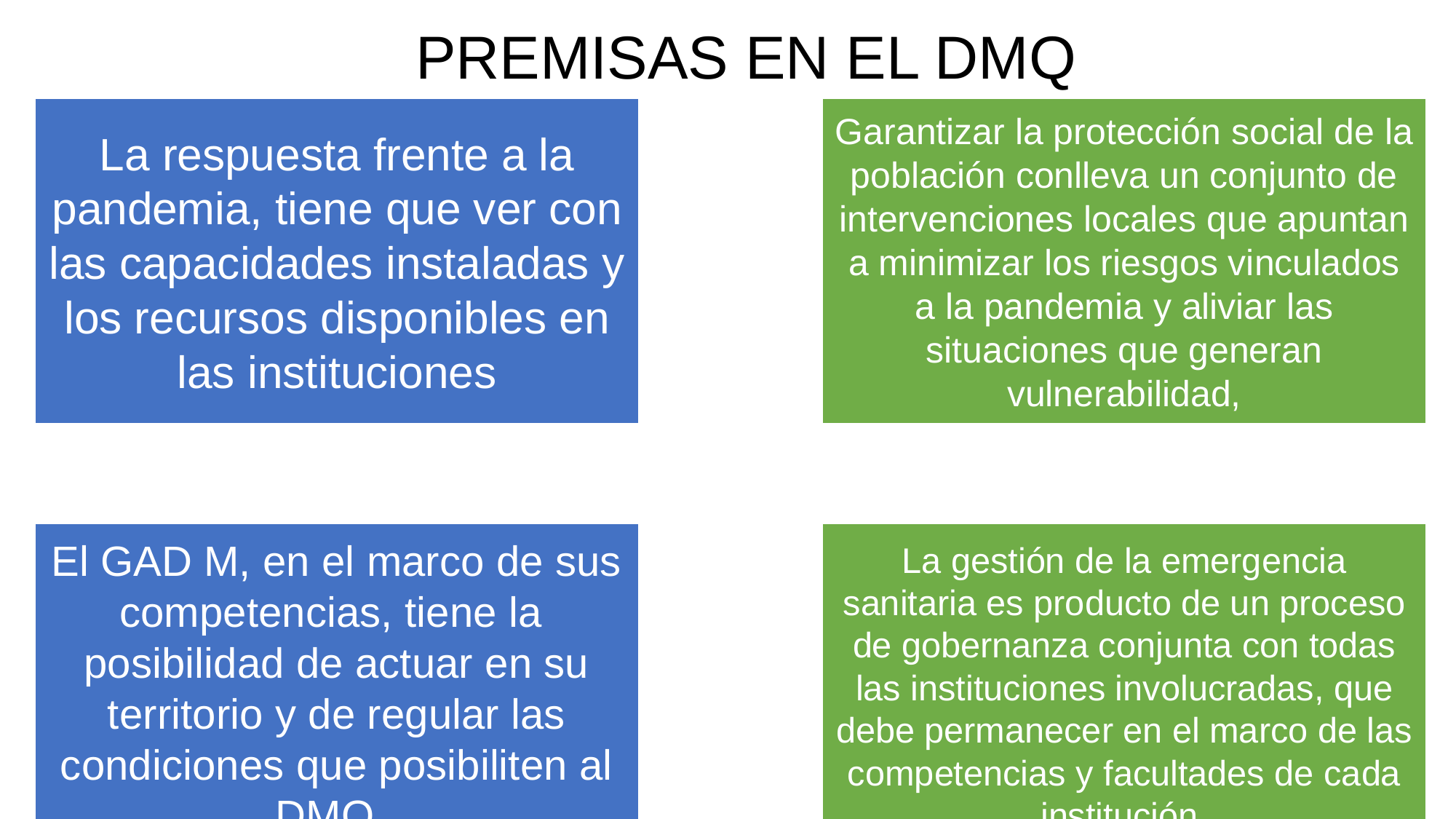

PREMISAS EN EL DMQ
La respuesta frente a la pandemia, tiene que ver con las capacidades instaladas y los recursos disponibles en las instituciones
Garantizar la protección social de la población conlleva un conjunto de intervenciones locales que apuntan a minimizar los riesgos vinculados a la pandemia y aliviar las situaciones que generan vulnerabilidad,